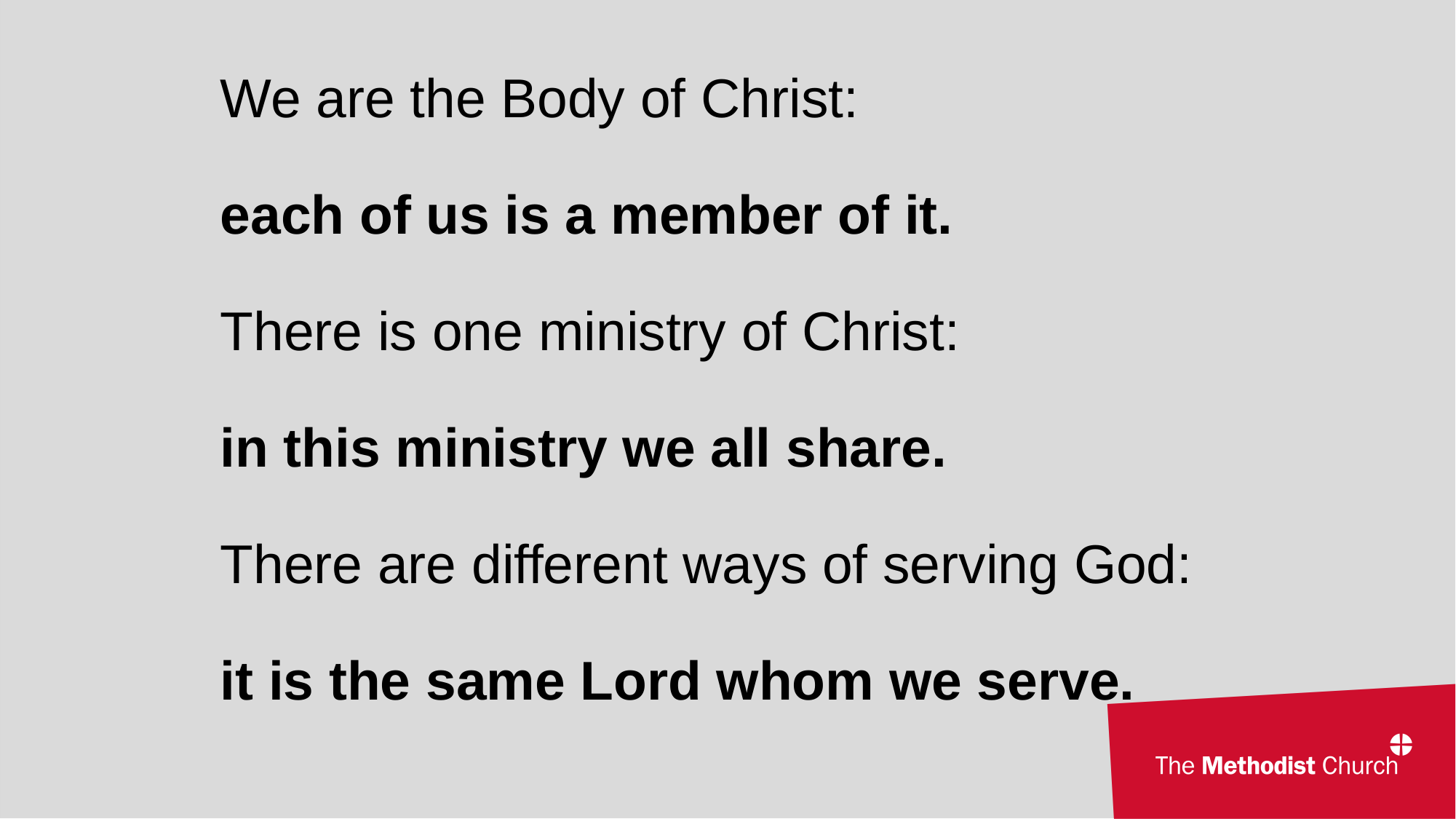

We are the Body of Christ:

each of us is a member of it.

There is one ministry of Christ:

in this ministry we all share.

There are different ways of serving God:

it is the same Lord whom we serve.